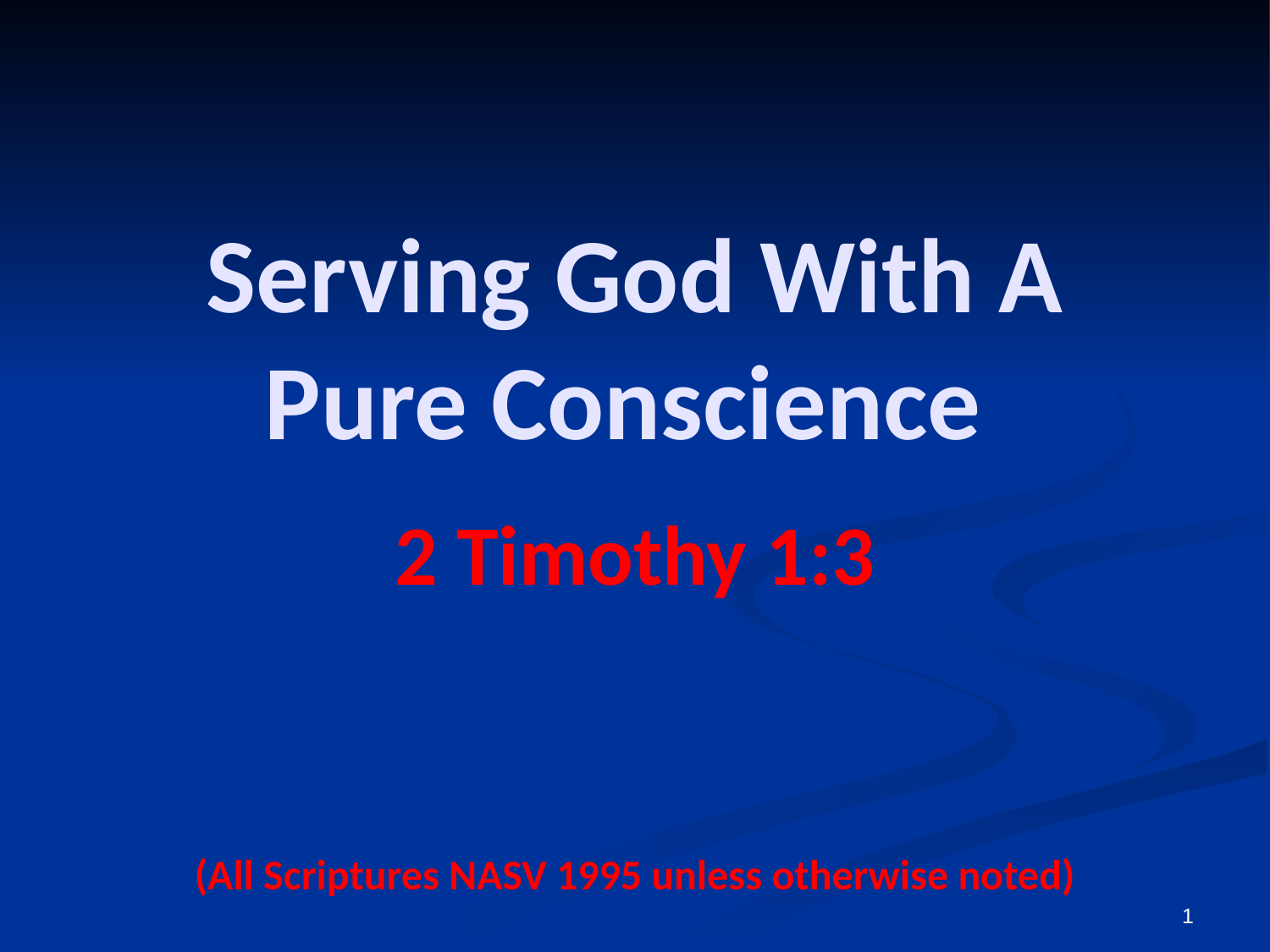

# Serving God With A Pure Conscience
2 Timothy 1:3

(All Scriptures NASV 1995 unless otherwise noted)
1